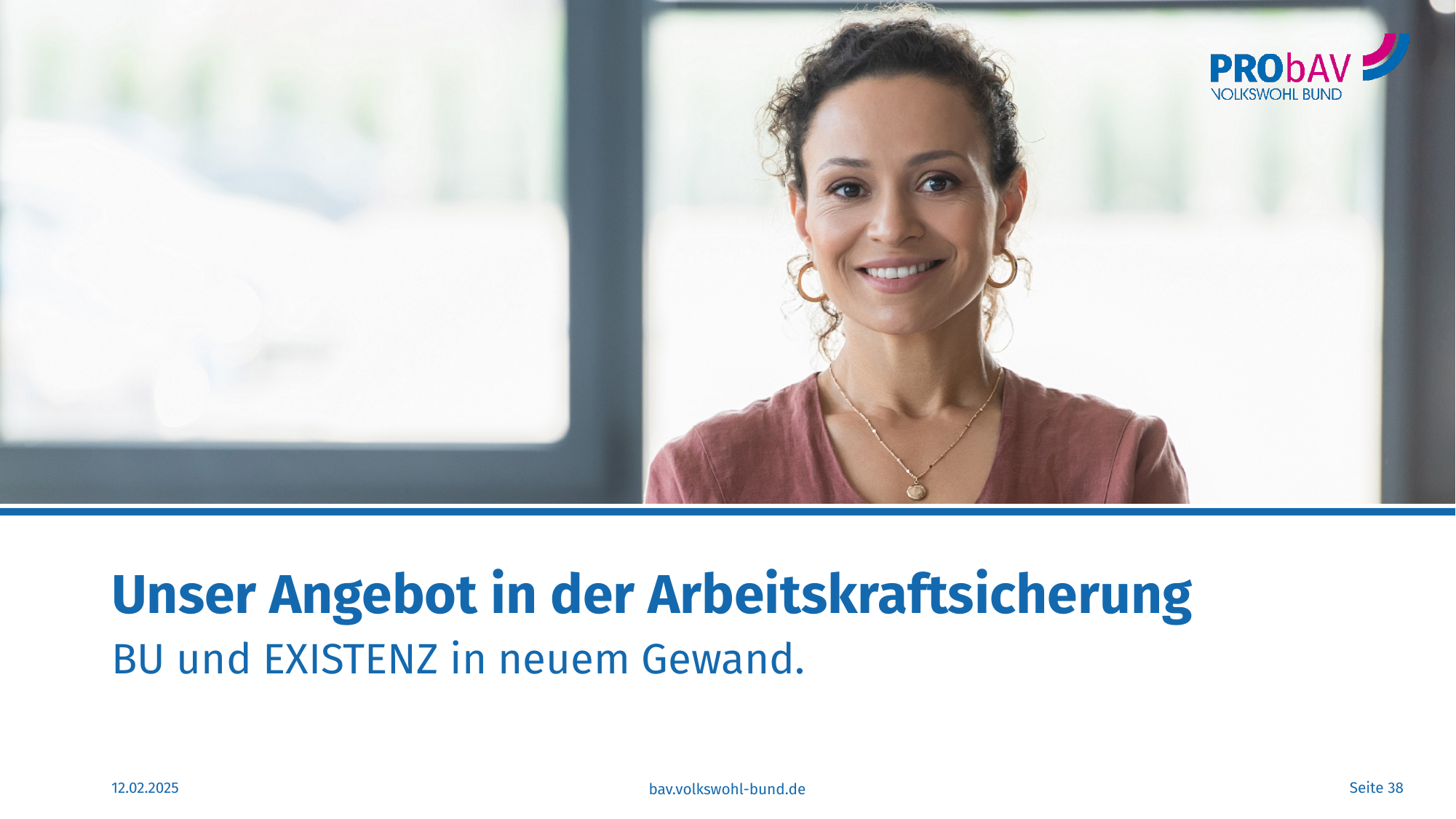

# Unser Angebot in der Arbeitskraftsicherung
BU und EXISTENZ in neuem Gewand.